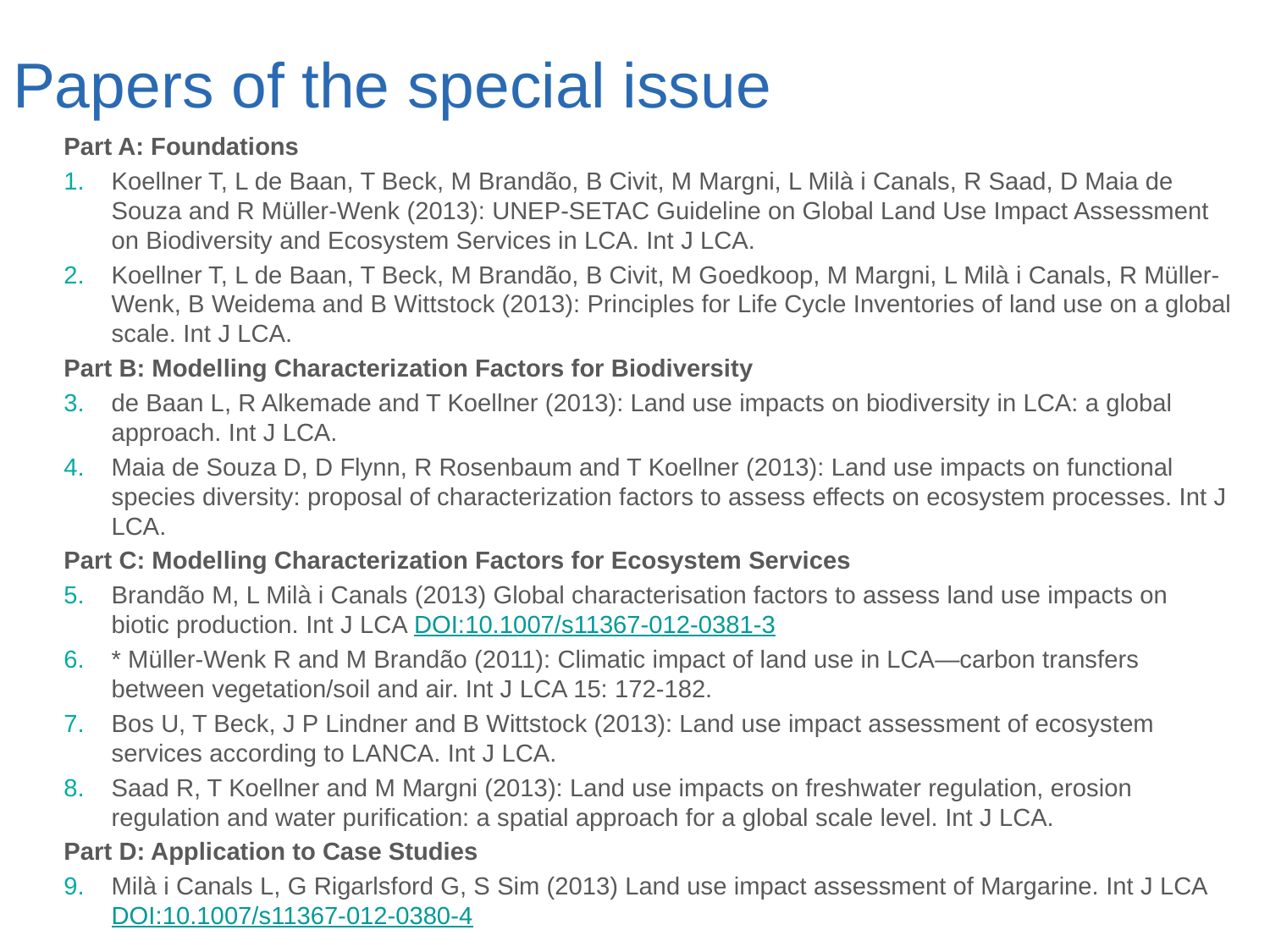

# Papers of the special issue
Part A: Foundations
Koellner T, L de Baan, T Beck, M Brandão, B Civit, M Margni, L Milà i Canals, R Saad, D Maia de Souza and R Müller-Wenk (2013): UNEP-SETAC Guideline on Global Land Use Impact Assessment on Biodiversity and Ecosystem Services in LCA. Int J LCA.
Koellner T, L de Baan, T Beck, M Brandão, B Civit, M Goedkoop, M Margni, L Milà i Canals, R Müller-Wenk, B Weidema and B Wittstock (2013): Principles for Life Cycle Inventories of land use on a global scale. Int J LCA.
Part B: Modelling Characterization Factors for Biodiversity
de Baan L, R Alkemade and T Koellner (2013): Land use impacts on biodiversity in LCA: a global approach. Int J LCA.
Maia de Souza D, D Flynn, R Rosenbaum and T Koellner (2013): Land use impacts on functional species diversity: proposal of characterization factors to assess effects on ecosystem processes. Int J LCA.
Part C: Modelling Characterization Factors for Ecosystem Services
Brandão M, L Milà i Canals (2013) Global characterisation factors to assess land use impacts on biotic production. Int J LCA DOI:10.1007/s11367-012-0381-3
* Müller-Wenk R and M Brandão (2011): Climatic impact of land use in LCA—carbon transfers between vegetation/soil and air. Int J LCA 15: 172-182.
Bos U, T Beck, J P Lindner and B Wittstock (2013): Land use impact assessment of ecosystem services according to LANCA. Int J LCA.
Saad R, T Koellner and M Margni (2013): Land use impacts on freshwater regulation, erosion regulation and water purification: a spatial approach for a global scale level. Int J LCA.
Part D: Application to Case Studies
Milà i Canals L, G Rigarlsford G, S Sim (2013) Land use impact assessment of Margarine. Int J LCA DOI:10.1007/s11367-012-0380-4